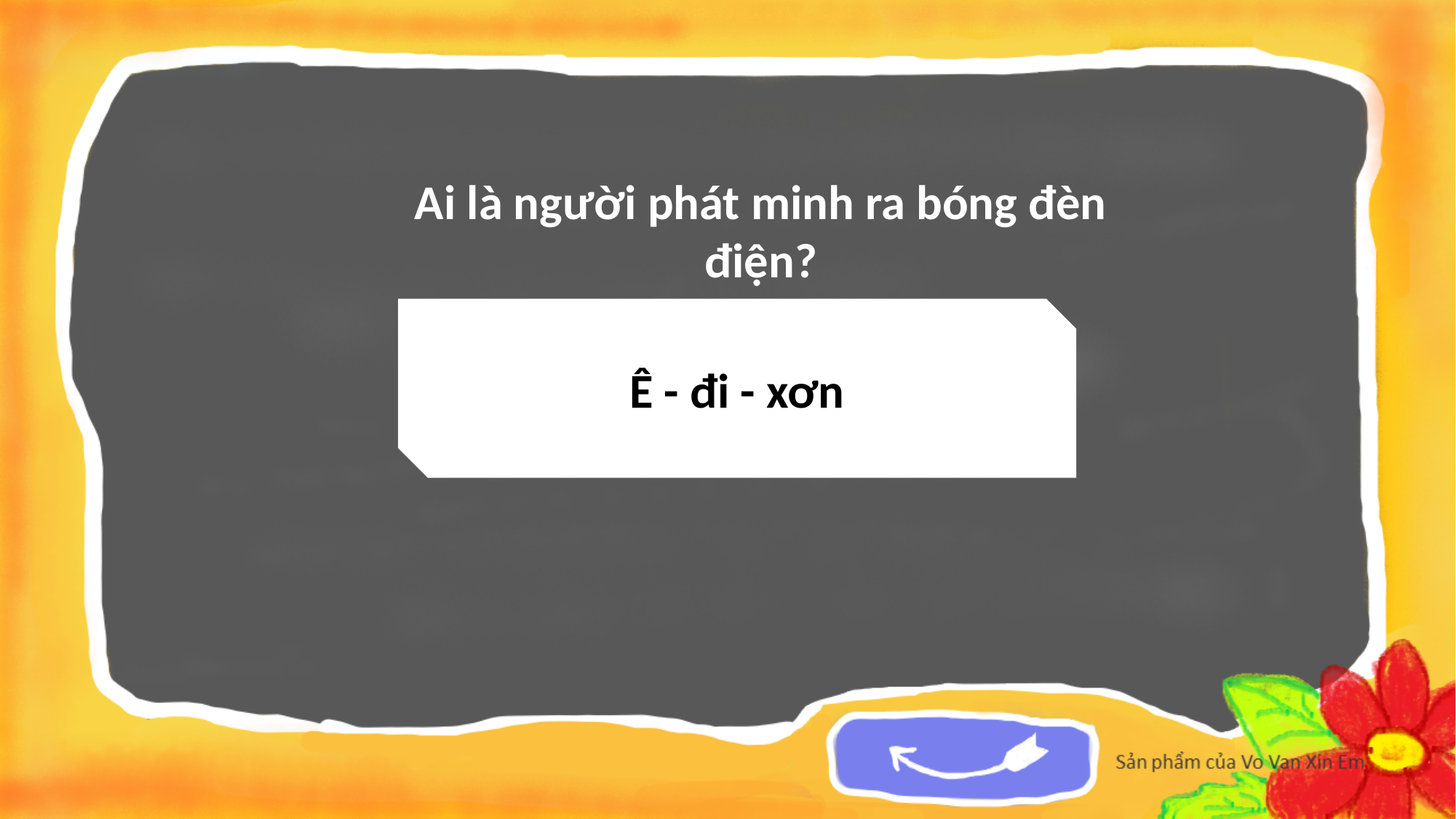

Ai là người phát minh ra bóng đèn điện?
Ê - đi - xơn